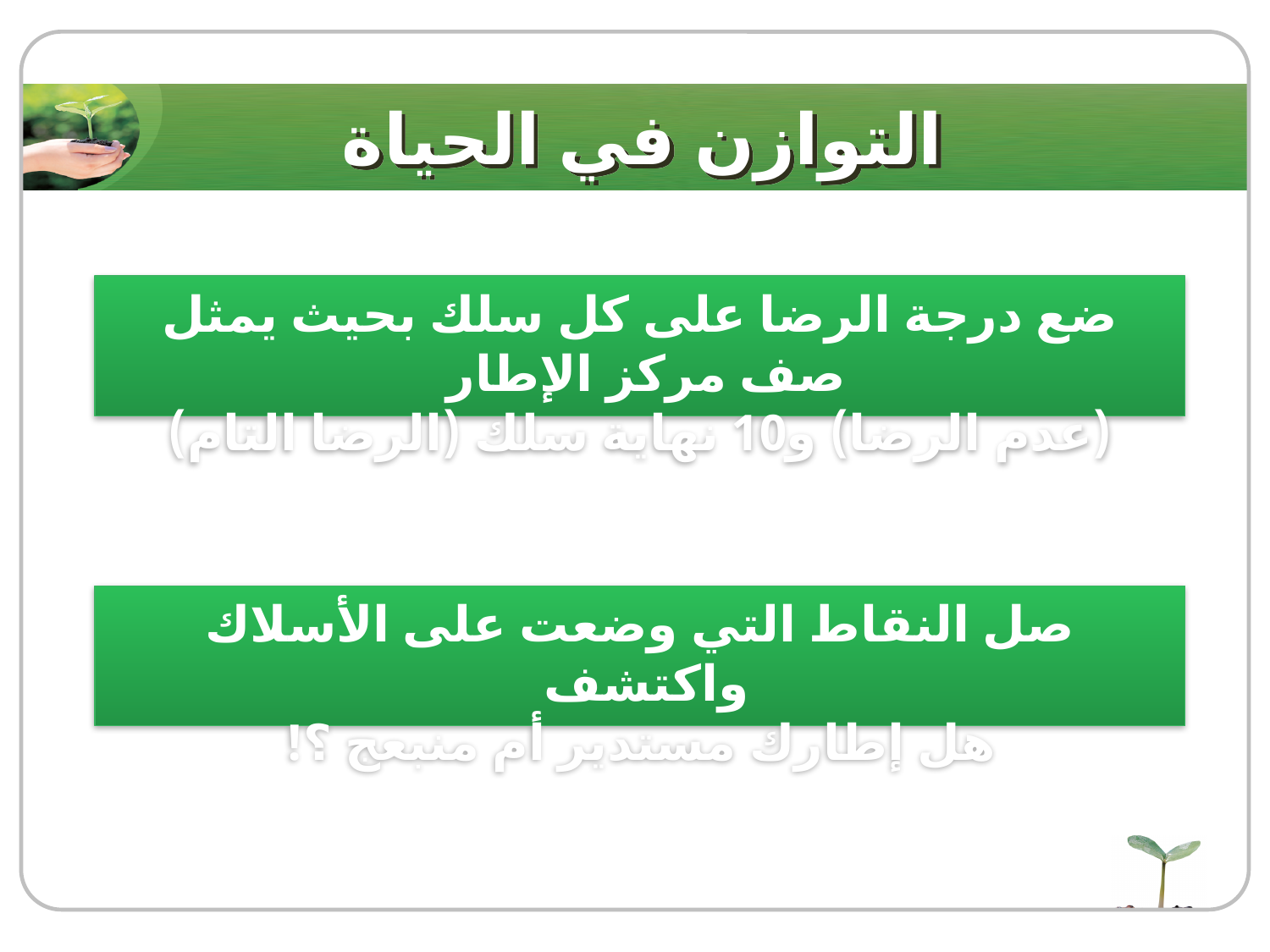

# التوازن في الحياة
ضع درجة الرضا على كل سلك بحيث يمثل صف مركز الإطار
(عدم الرضا) و10 نهاية سلك (الرضا التام)
صل النقاط التي وضعت على الأسلاك واكتشف
هل إطارك مستدير أم منبعج ؟!